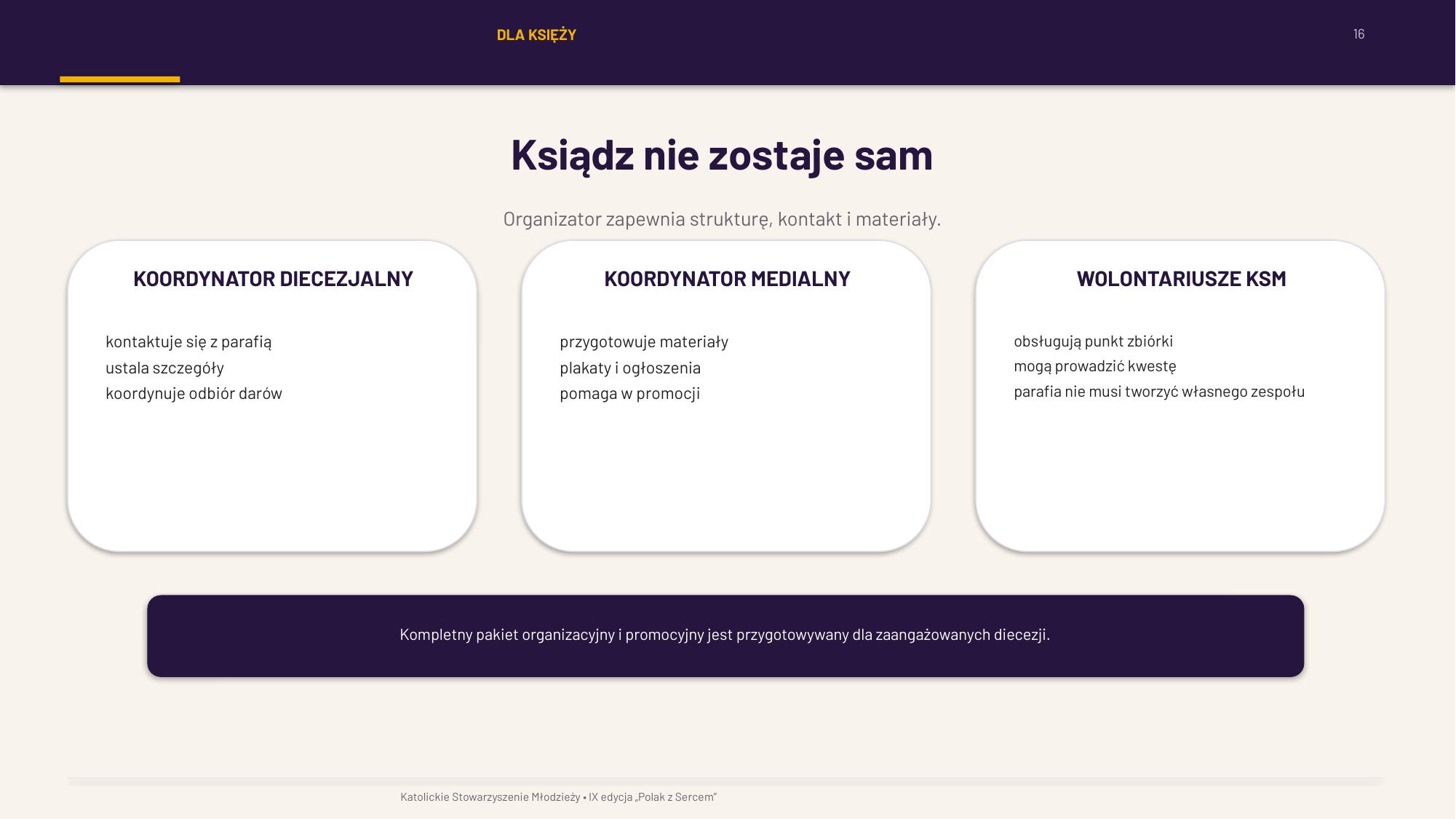

DLA KSIĘŻY
16

Ksiądz nie zostaje sam
Organizator zapewnia strukturę, kontakt i materiały.

KOORDYNATOR DIECEZJALNY
KOORDYNATOR MEDIALNY
WOLONTARIUSZE KSM
kontaktuje się z parafią
ustala szczegóły
koordynuje odbiór darów
przygotowuje materiały
plakaty i ogłoszenia
pomaga w promocji
obsługują punkt zbiórki
mogą prowadzić kwestę
parafia nie musi tworzyć własnego zespołu

Kompletny pakiet organizacyjny i promocyjny jest przygotowywany dla zaangażowanych diecezji.

Katolickie Stowarzyszenie Młodzieży • IX edycja „Polak z Sercem”